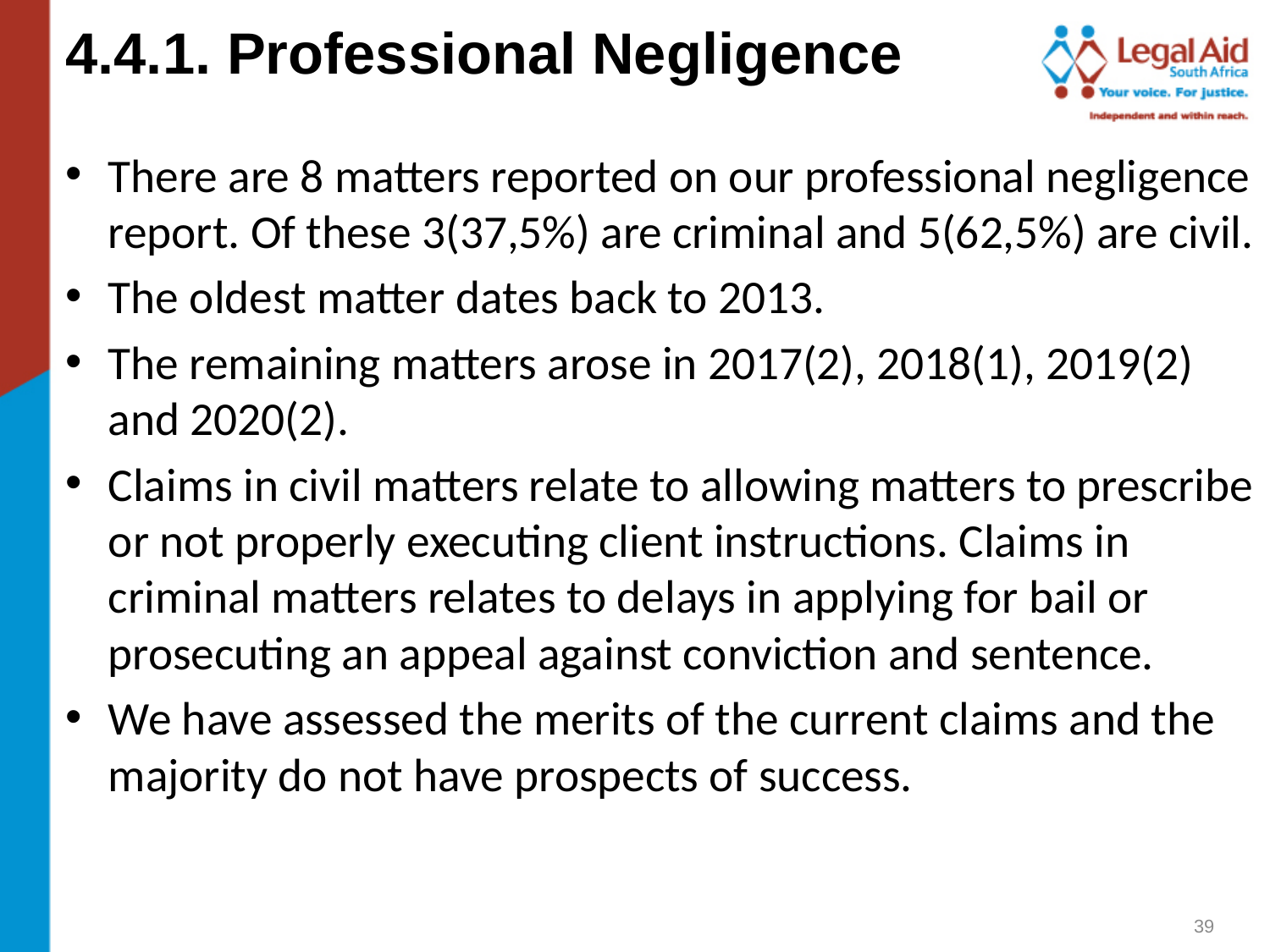

4.4.1. Professional Negligence
There are 8 matters reported on our professional negligence report. Of these 3(37,5%) are criminal and 5(62,5%) are civil.
The oldest matter dates back to 2013.
The remaining matters arose in 2017(2), 2018(1), 2019(2) and 2020(2).
Claims in civil matters relate to allowing matters to prescribe or not properly executing client instructions. Claims in criminal matters relates to delays in applying for bail or prosecuting an appeal against conviction and sentence.
We have assessed the merits of the current claims and the majority do not have prospects of success.

39